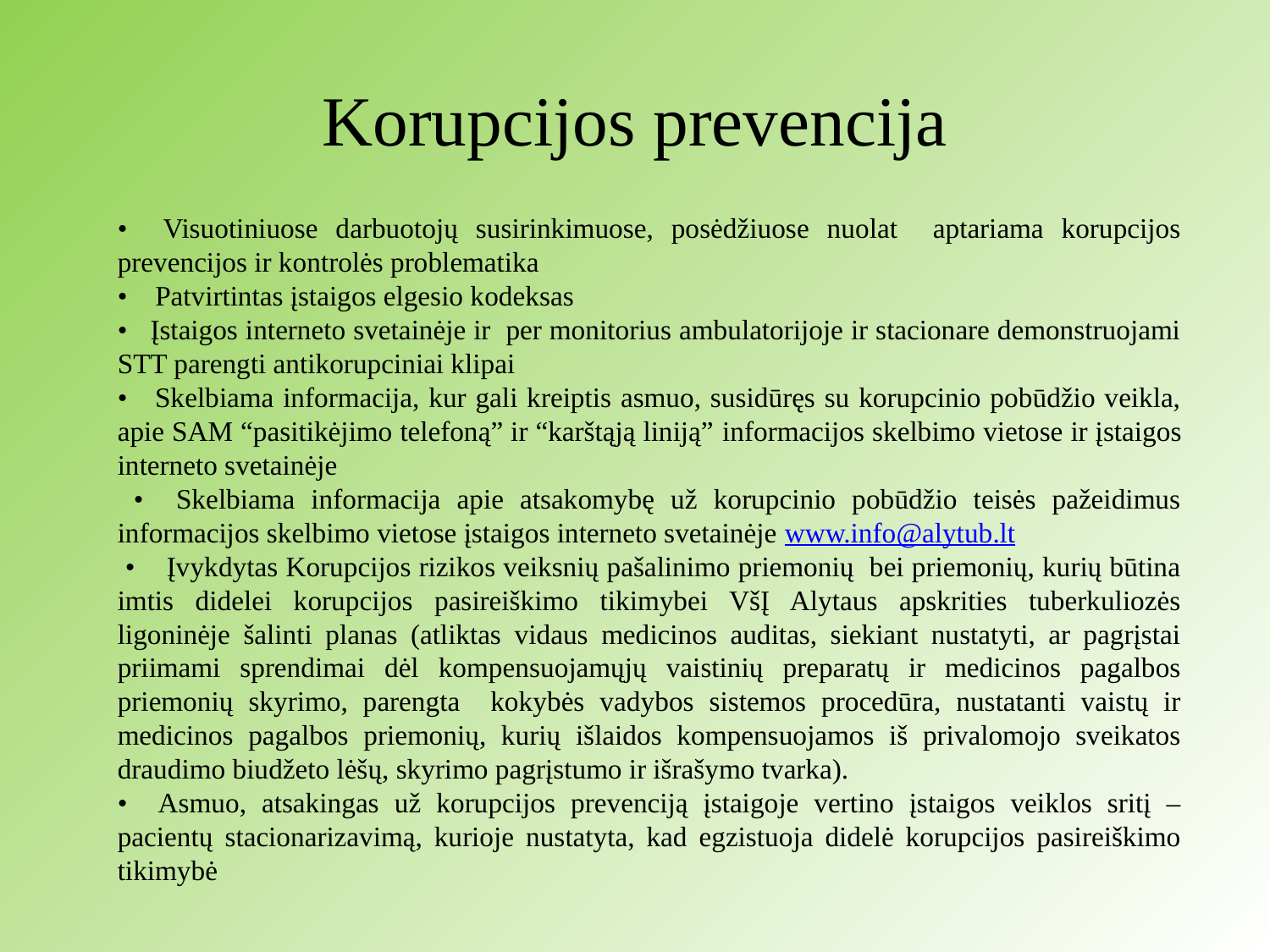

# Korupcijos prevencija

•  Visuotiniuose darbuotojų susirinkimuose, posėdžiuose nuolat  aptariama korupcijos prevencijos ir kontrolės problematika
•    Patvirtintas įstaigos elgesio kodeksas
•   Įstaigos interneto svetainėje ir  per monitorius ambulatorijoje ir stacionare demonstruojami STT parengti antikorupciniai klipai
•   Skelbiama informacija, kur gali kreiptis asmuo, susidūręs su korupcinio pobūdžio veikla, apie SAM “pasitikėjimo telefoną” ir “karštąją liniją” informacijos skelbimo vietose ir įstaigos interneto svetainėje
 •  Skelbiama informacija apie atsakomybę už korupcinio pobūdžio teisės pažeidimus informacijos skelbimo vietose įstaigos interneto svetainėje www.info@alytub.lt
 •    Įvykdytas Korupcijos rizikos veiksnių pašalinimo priemonių  bei priemonių, kurių būtina imtis didelei korupcijos pasireiškimo tikimybei VšĮ Alytaus apskrities tuberkuliozės ligoninėje šalinti planas (atliktas vidaus medicinos auditas, siekiant nustatyti, ar pagrįstai priimami sprendimai dėl kompensuojamųjų vaistinių preparatų ir medicinos pagalbos priemonių skyrimo, parengta  kokybės vadybos sistemos procedūra, nustatanti vaistų ir medicinos pagalbos priemonių, kurių išlaidos kompensuojamos iš privalomojo sveikatos draudimo biudžeto lėšų, skyrimo pagrįstumo ir išrašymo tvarka).
•  Asmuo, atsakingas už korupcijos prevenciją įstaigoje vertino įstaigos veiklos sritį – pacientų stacionarizavimą, kurioje nustatyta, kad egzistuoja didelė korupcijos pasireiškimo tikimybė